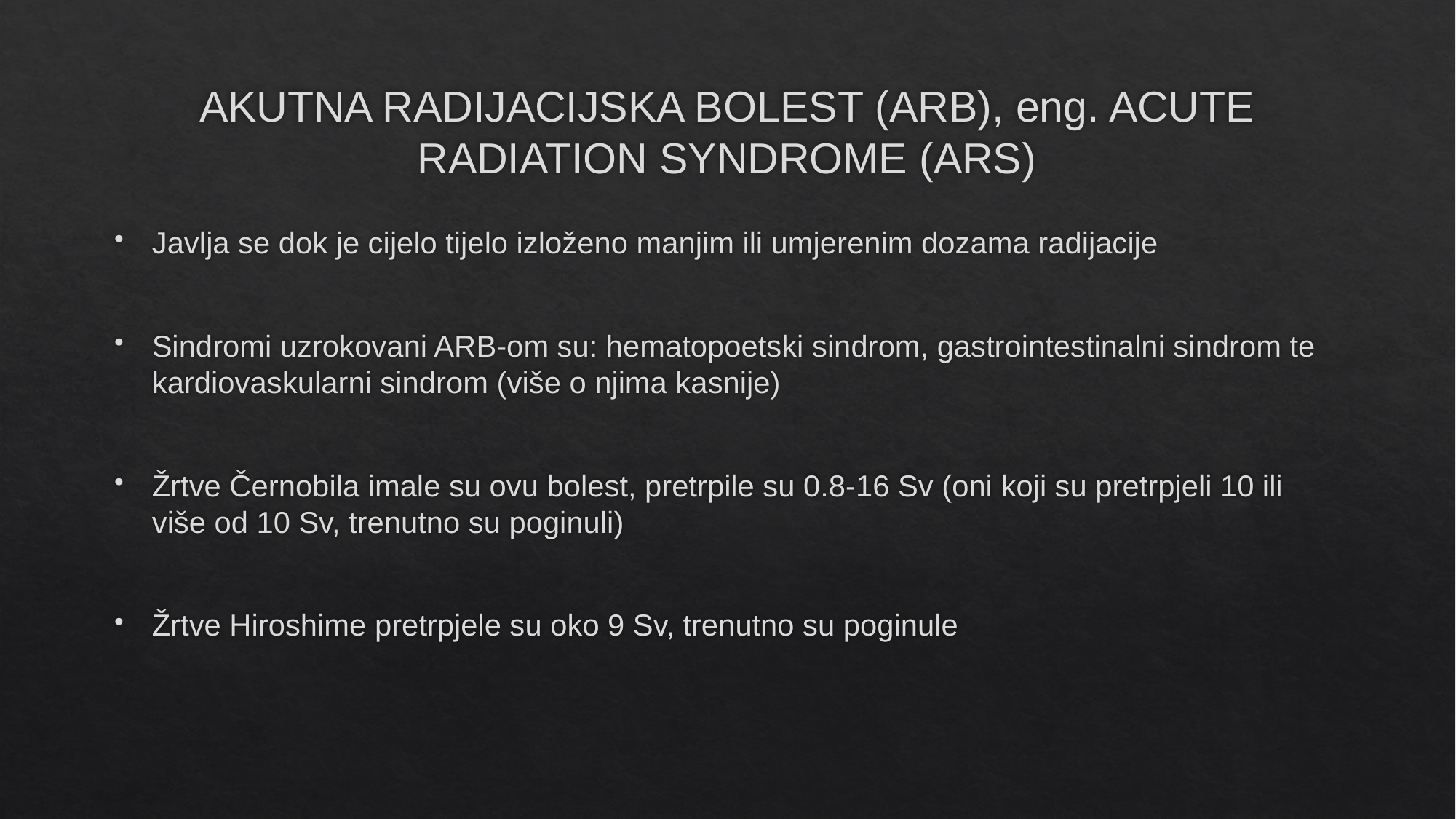

# AKUTNA RADIJACIJSKA BOLEST (ARB), eng. ACUTE RADIATION SYNDROME (ARS)
Javlja se dok je cijelo tijelo izloženo manjim ili umjerenim dozama radijacije

Sindromi uzrokovani ARB-om su: hematopoetski sindrom, gastrointestinalni sindrom te kardiovaskularni sindrom (više o njima kasnije)

Žrtve Černobila imale su ovu bolest, pretrpile su 0.8-16 Sv (oni koji su pretrpjeli 10 ili više od 10 Sv, trenutno su poginuli)

Žrtve Hiroshime pretrpjele su oko 9 Sv, trenutno su poginule